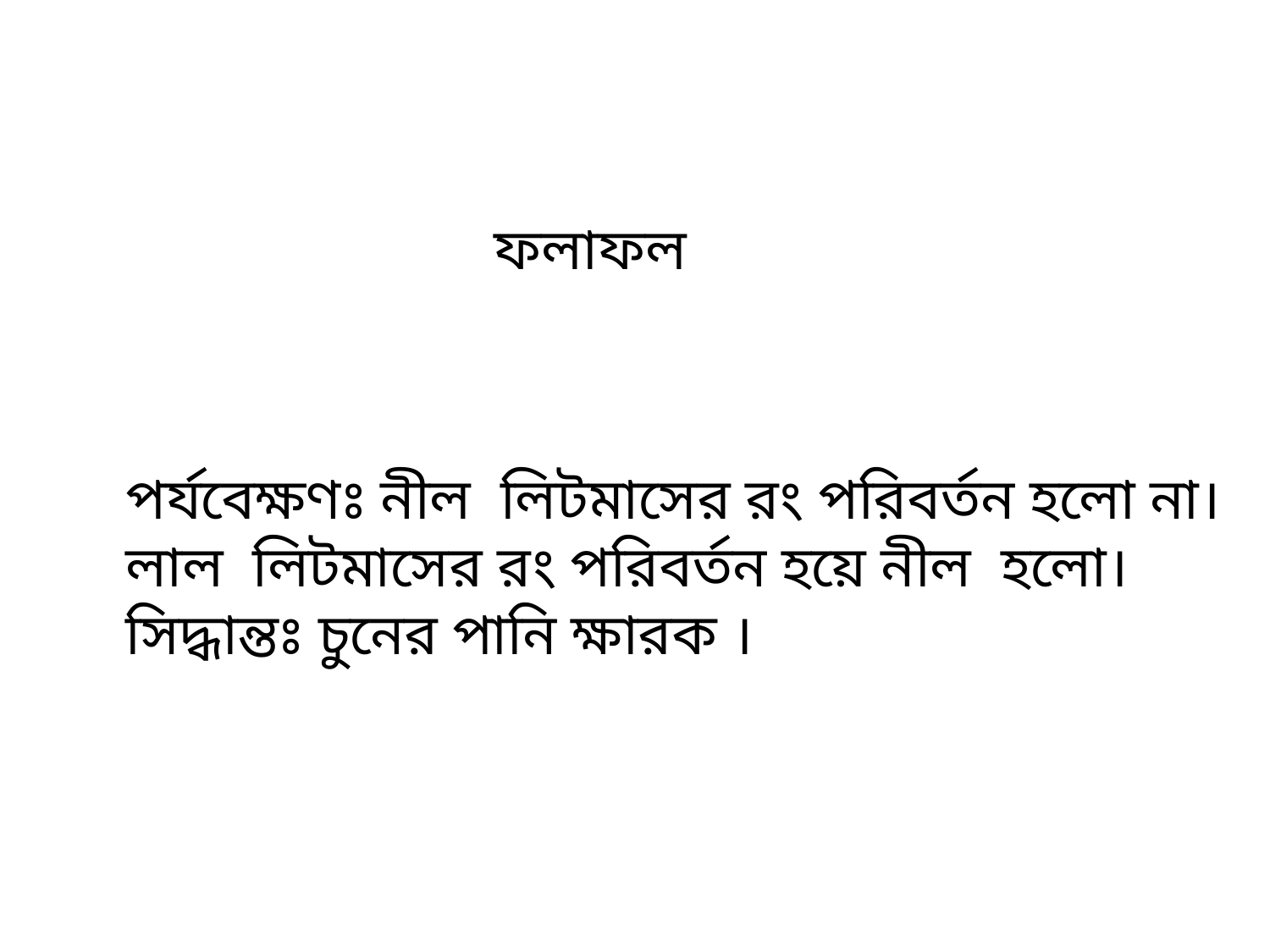

ফলাফল
পর্যবেক্ষণঃ নীল  লিটমাসের রং পরিবর্তন হলো না।
লাল  লিটমাসের রং পরিবর্তন হয়ে নীল  হলো।
সিদ্ধান্তঃ চুনের পানি ক্ষারক ।